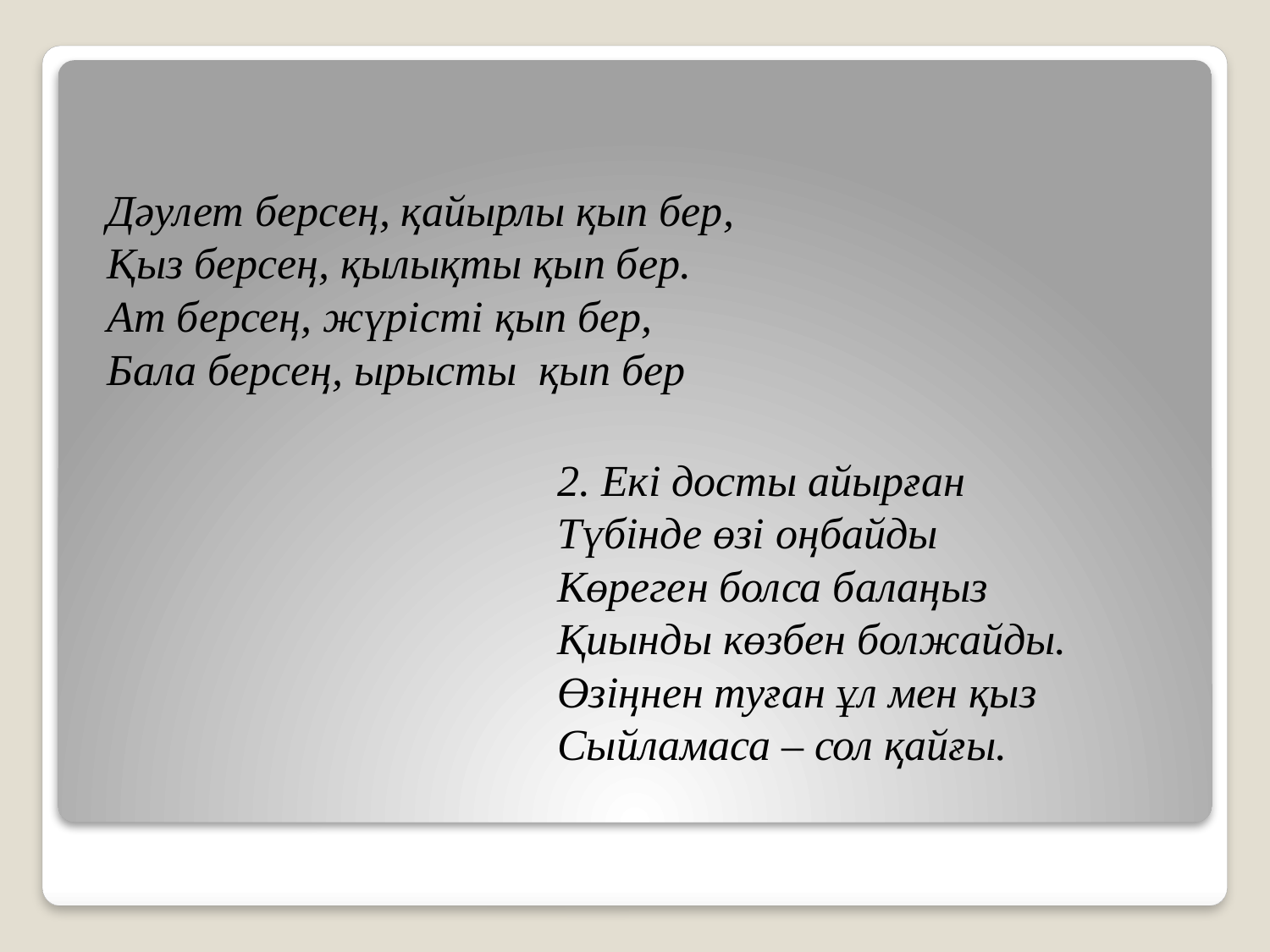

Дәулет берсең, қайырлы қып бер,
Қыз берсең, қылықты қып бер.
Ат берсең, жүрісті қып бер,
Бала берсең, ырысты  қып бер
2. Екі досты айырған
Түбінде өзі оңбайды
Көреген болса балаңыз
Қиынды көзбен болжайды.
Өзіңнен туған ұл мен қыз
Сыйламаса – сол қайғы.